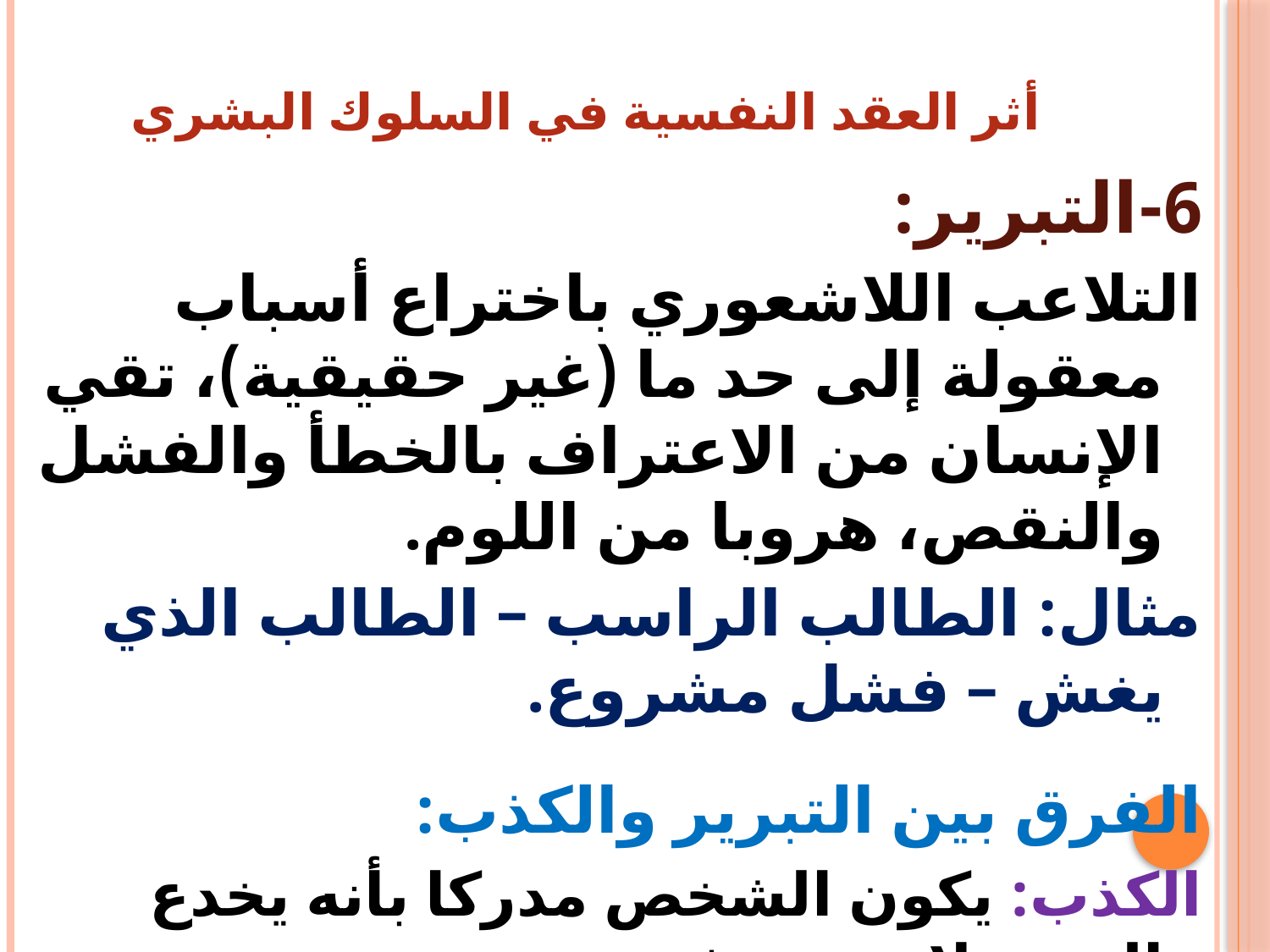

# أثر العقد النفسية في السلوك البشري
6-التبرير:
التلاعب اللاشعوري باختراع أسباب معقولة إلى حد ما (غير حقيقية)، تقي الإنسان من الاعتراف بالخطأ والفشل والنقص، هروبا من اللوم.
مثال: الطالب الراسب – الطالب الذي يغش – فشل مشروع.

الفرق بين التبرير والكذب:
الكذب: يكون الشخص مدركا بأنه يخدع الغير ولا يخدع نفسه.
التبرير: الشخص يخدع نفسه كما يخدع الاخرين.